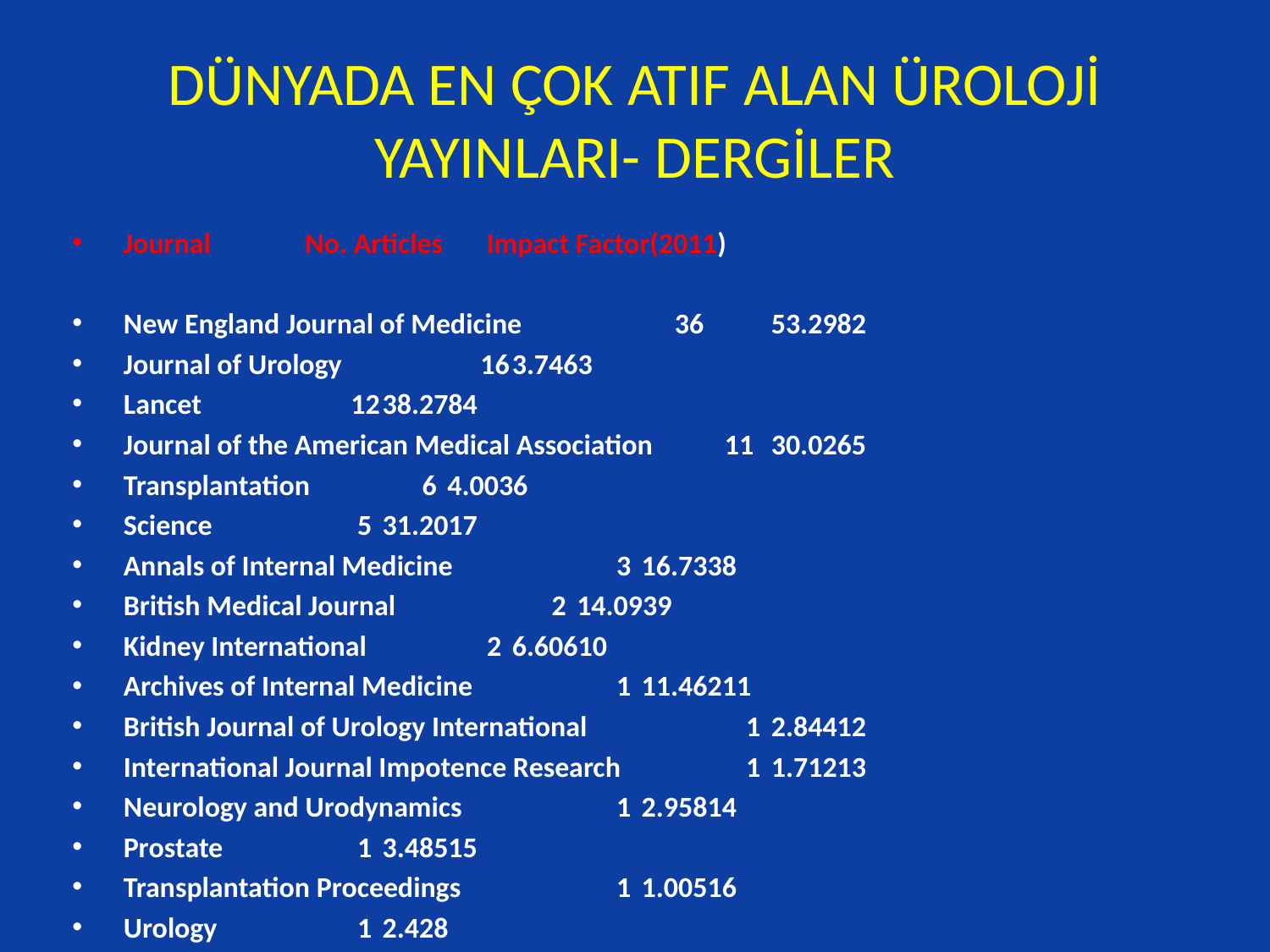

# DÜNYADA EN ÇOK ATIF ALAN ÜROLOJİ YAYINLARI- DERGİLER
Journal 			        No. Articles	      Impact Factor(2011)

New England Journal of Medicine	               36 			53.2982
Journal of Urology			               16			3.7463
Lancet				               12			38.2784
Journal of the American Medical Association           11			30.0265
Transplantation			                6			4.0036
Science			                5			31.2017
Annals of Internal Medicine		                3			16.7338
British Medical Journal		                2			14.0939
Kidney International		                2			6.60610
Archives of Internal Medicine		                1			11.46211
British Journal of Urology International	                1			2.84412
International Journal Impotence Research	                1			1.71213
Neurology and Urodynamics		                1			2.95814
Prostate			                1			3.48515
Transplantation Proceedings		                1			1.00516
Urology			                1			2.428